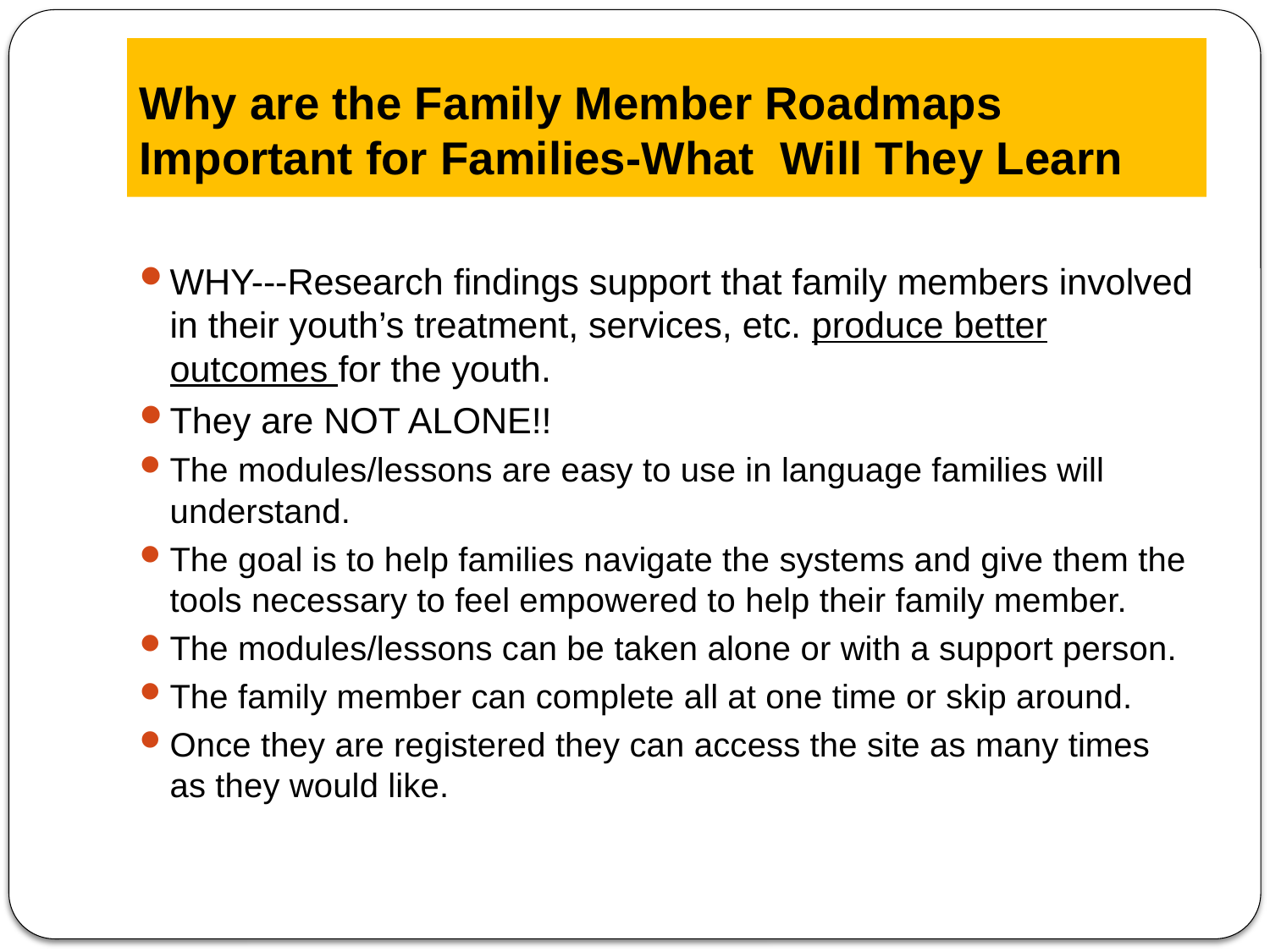

# Why are the Family Member Roadmaps Important for Families-What  Will They Learn

WHY---Research findings support that family members involved in their youth’s treatment, services, etc. produce better outcomes for the youth.
They are NOT ALONE!!
The modules/lessons are easy to use in language families will understand.
The goal is to help families navigate the systems and give them the tools necessary to feel empowered to help their family member.
The modules/lessons can be taken alone or with a support person.
The family member can complete all at one time or skip around.
Once they are registered they can access the site as many times as they would like.